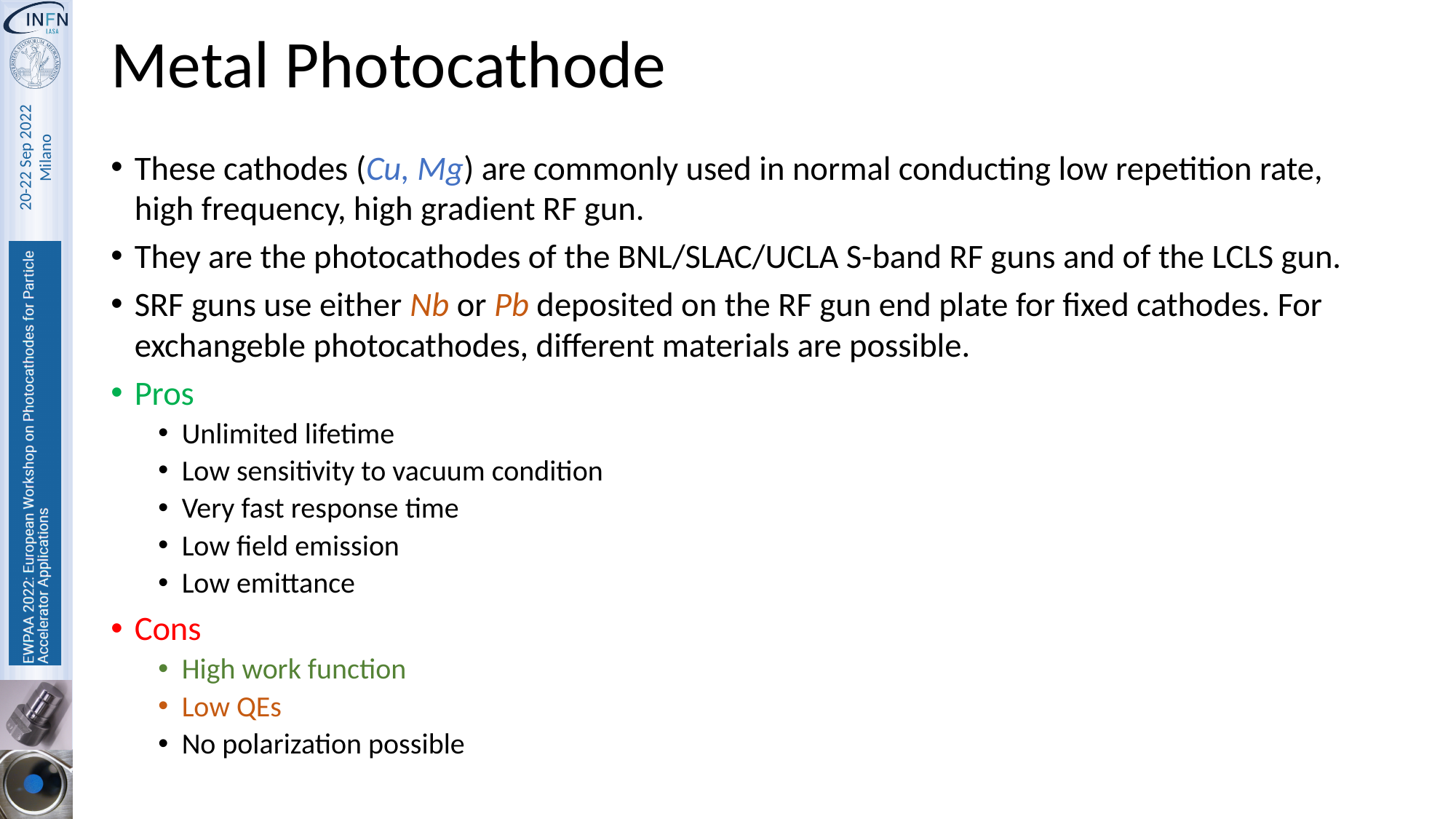

# Metal Photocathode
These cathodes (Cu, Mg) are commonly used in normal conducting low repetition rate, high frequency, high gradient RF gun.
They are the photocathodes of the BNL/SLAC/UCLA S-band RF guns and of the LCLS gun.
SRF guns use either Nb or Pb deposited on the RF gun end plate for fixed cathodes. For exchangeble photocathodes, different materials are possible.
Pros
Unlimited lifetime
Low sensitivity to vacuum condition
Very fast response time
Low field emission
Low emittance
Cons
High work function
Low QEs
No polarization possible